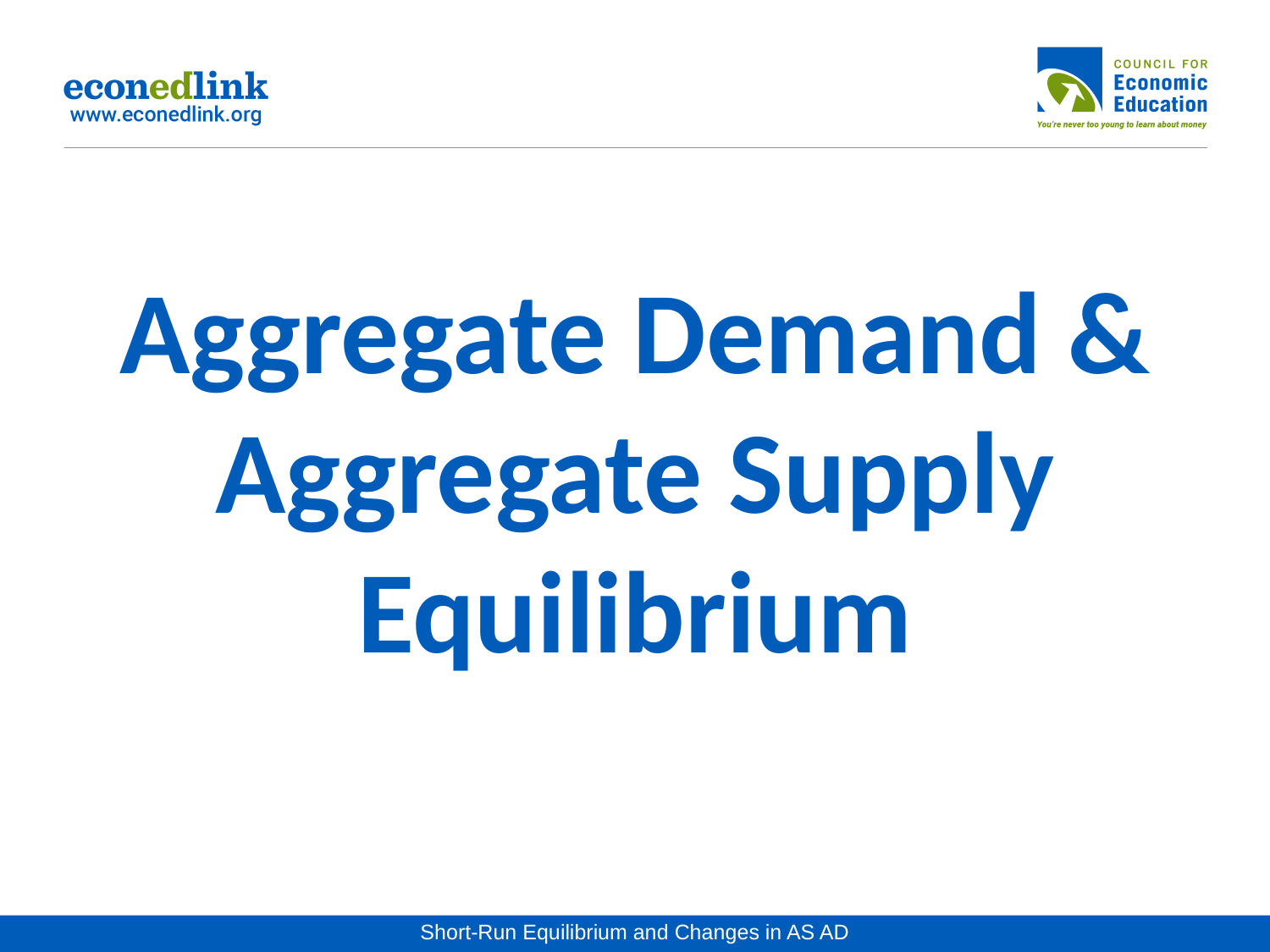

# Aggregate Demand & Aggregate Supply Equilibrium